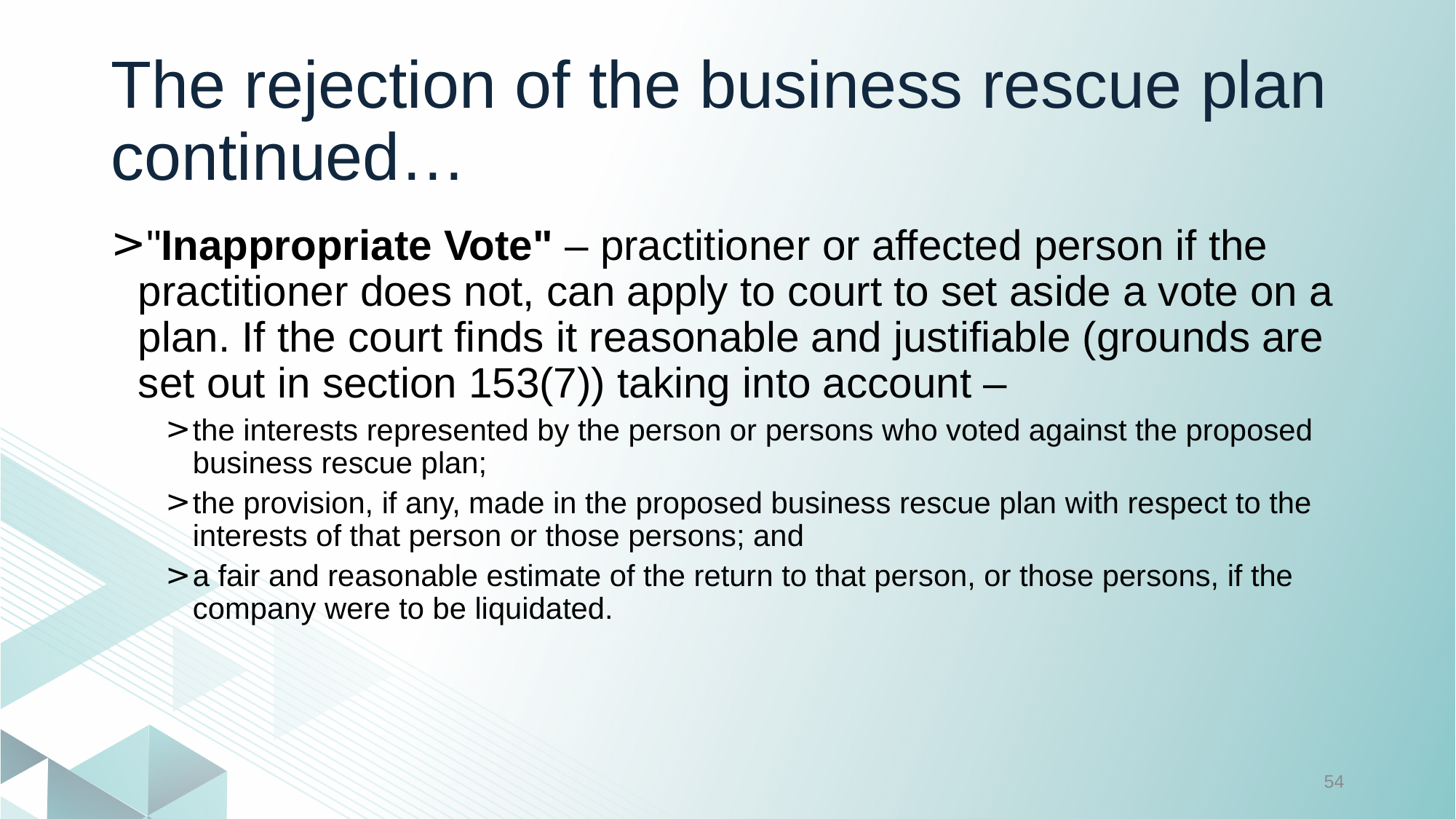

# The rejection of the business rescue plan continued…
"Inappropriate Vote" – practitioner or affected person if the practitioner does not, can apply to court to set aside a vote on a plan. If the court finds it reasonable and justifiable (grounds are set out in section 153(7)) taking into account –
the interests represented by the person or persons who voted against the proposed business rescue plan;
the provision, if any, made in the proposed business rescue plan with respect to the interests of that person or those persons; and
a fair and reasonable estimate of the return to that person, or those persons, if the company were to be liquidated.

54